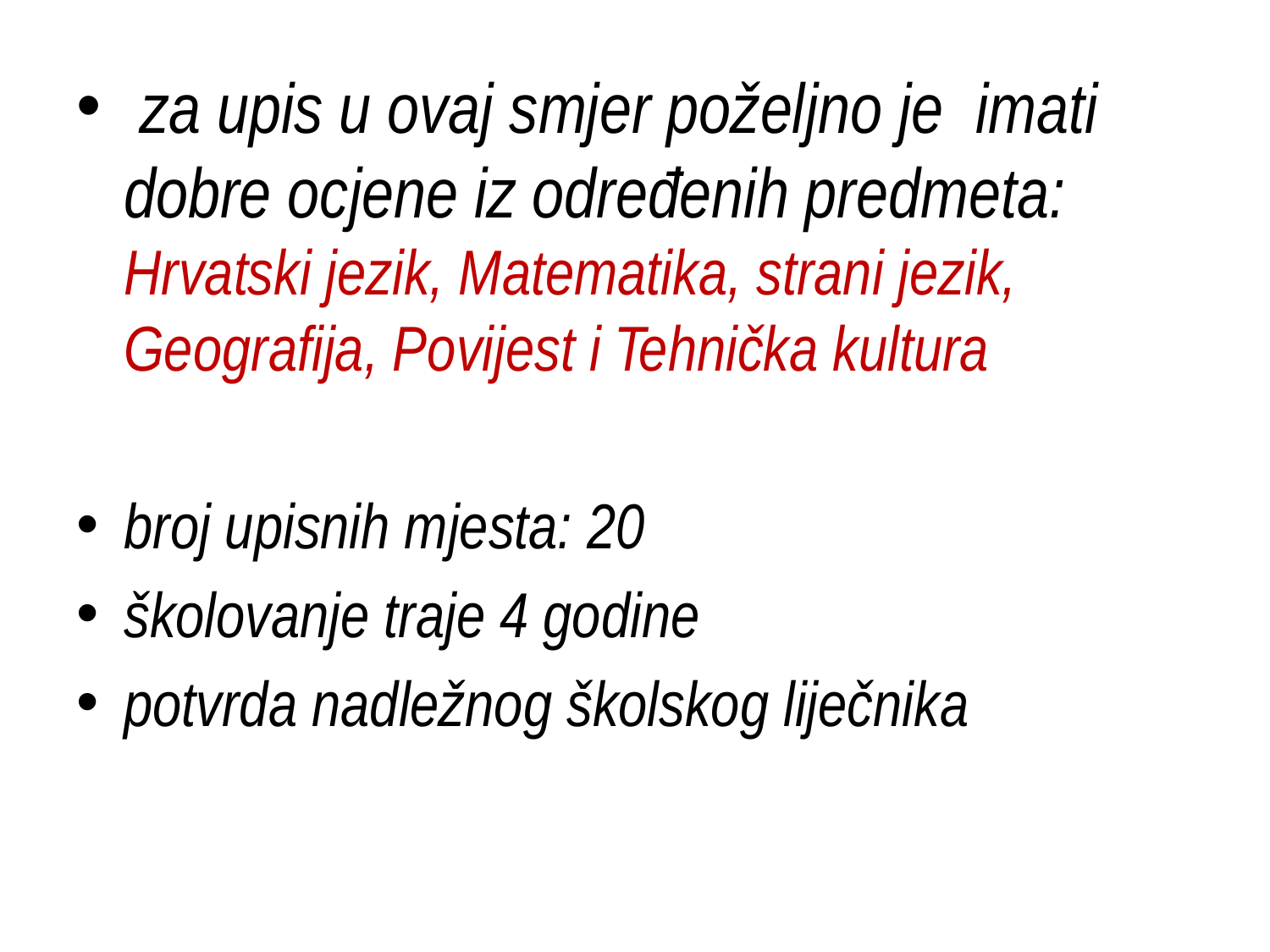

za upis u ovaj smjer poželjno je  imati dobre ocjene iz određenih predmeta: Hrvatski jezik, Matematika, strani jezik, Geografija, Povijest i Tehnička kultura

broj upisnih mjesta: 20
školovanje traje 4 godine
potvrda nadležnog školskog liječnika